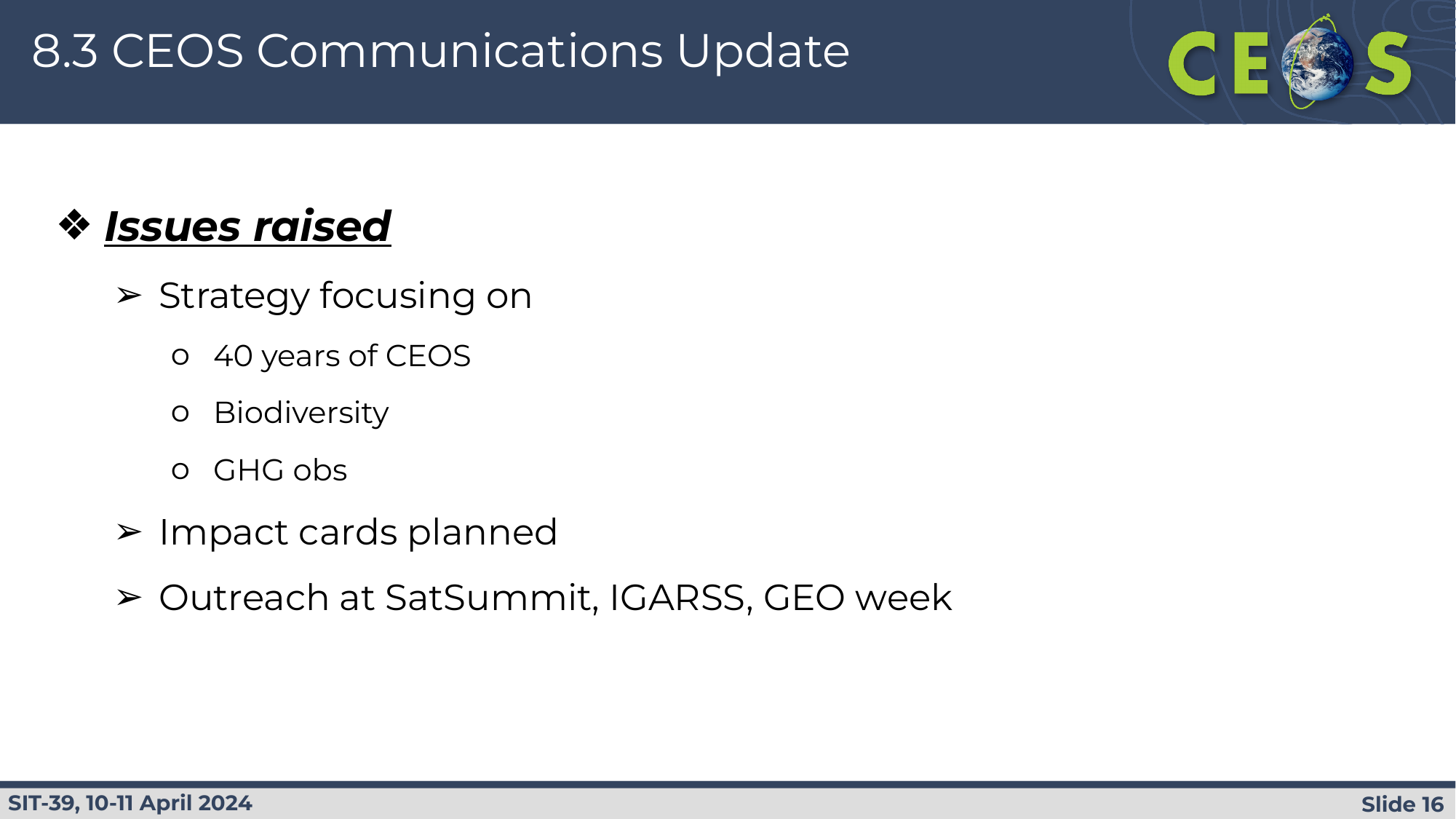

# 8.3 CEOS Communications Update
Issues raised
Strategy focusing on
40 years of CEOS
Biodiversity
GHG obs
Impact cards planned
Outreach at SatSummit, IGARSS, GEO week